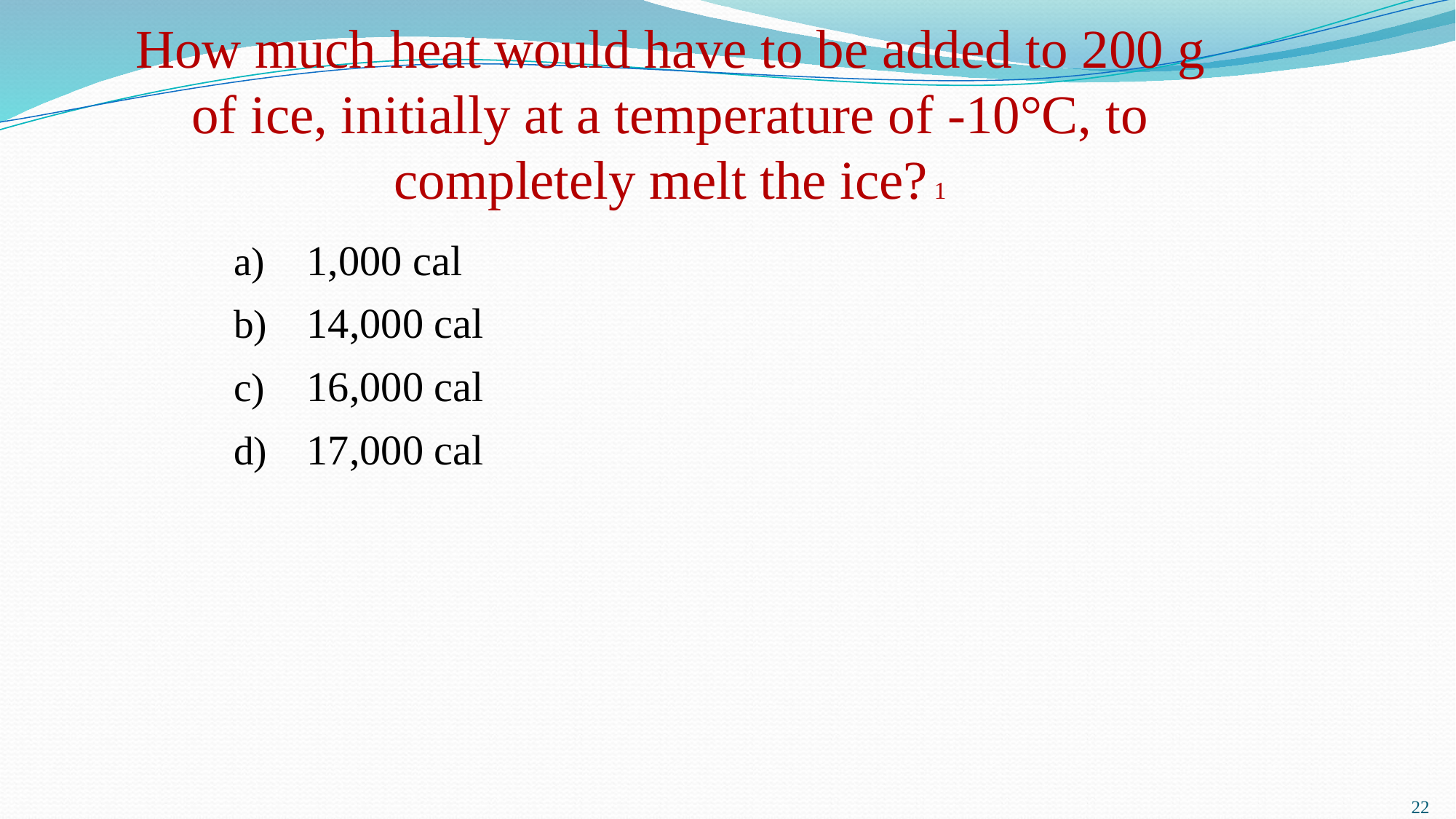

# How much heat would have to be added to 200 g of ice, initially at a temperature of -10°C, to completely melt the ice? 1
1,000 cal
14,000 cal
16,000 cal
17,000 cal

22